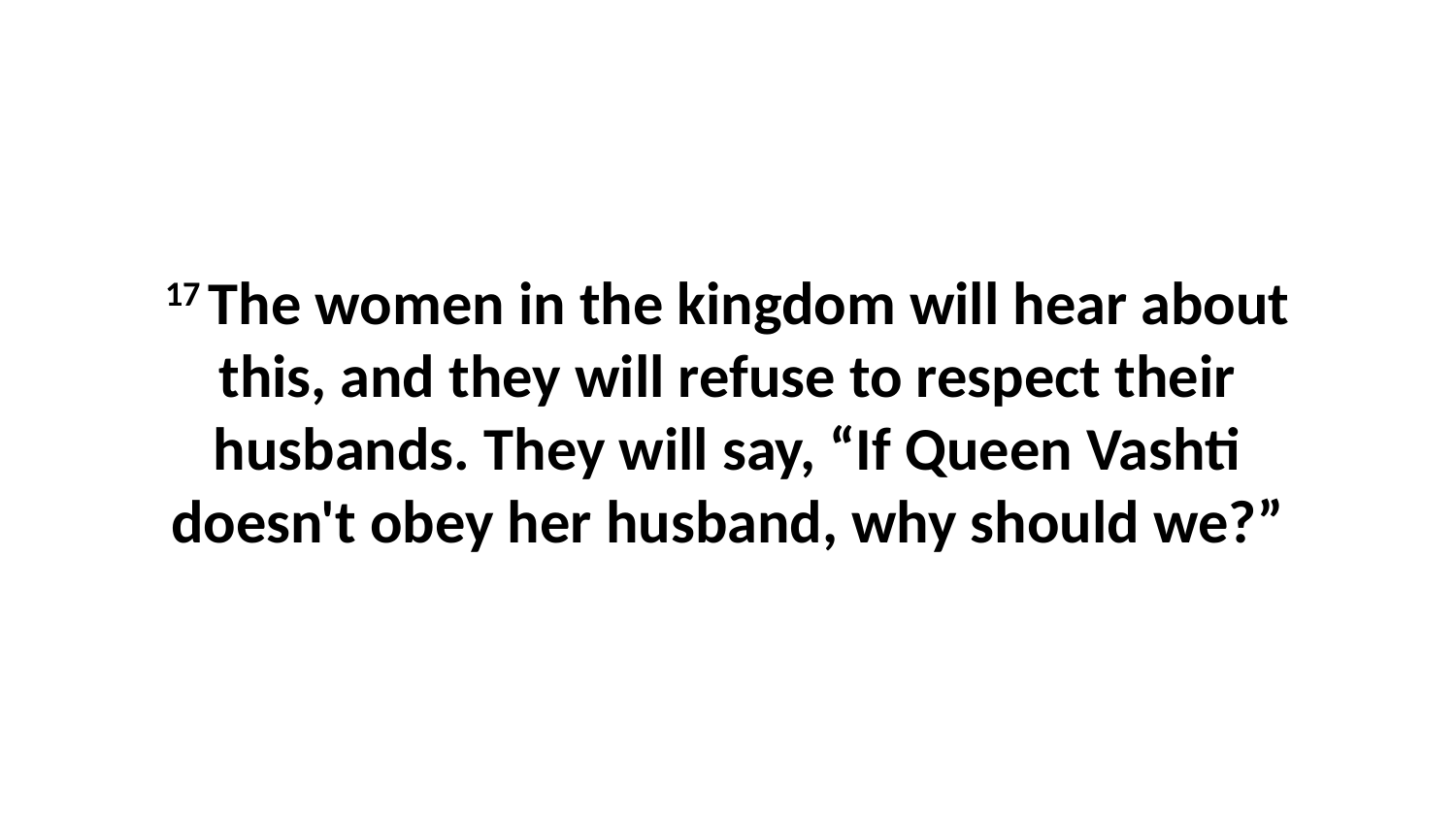

17 The women in the kingdom will hear about this, and they will refuse to respect their husbands. They will say, “If Queen Vashti doesn't obey her husband, why should we?”